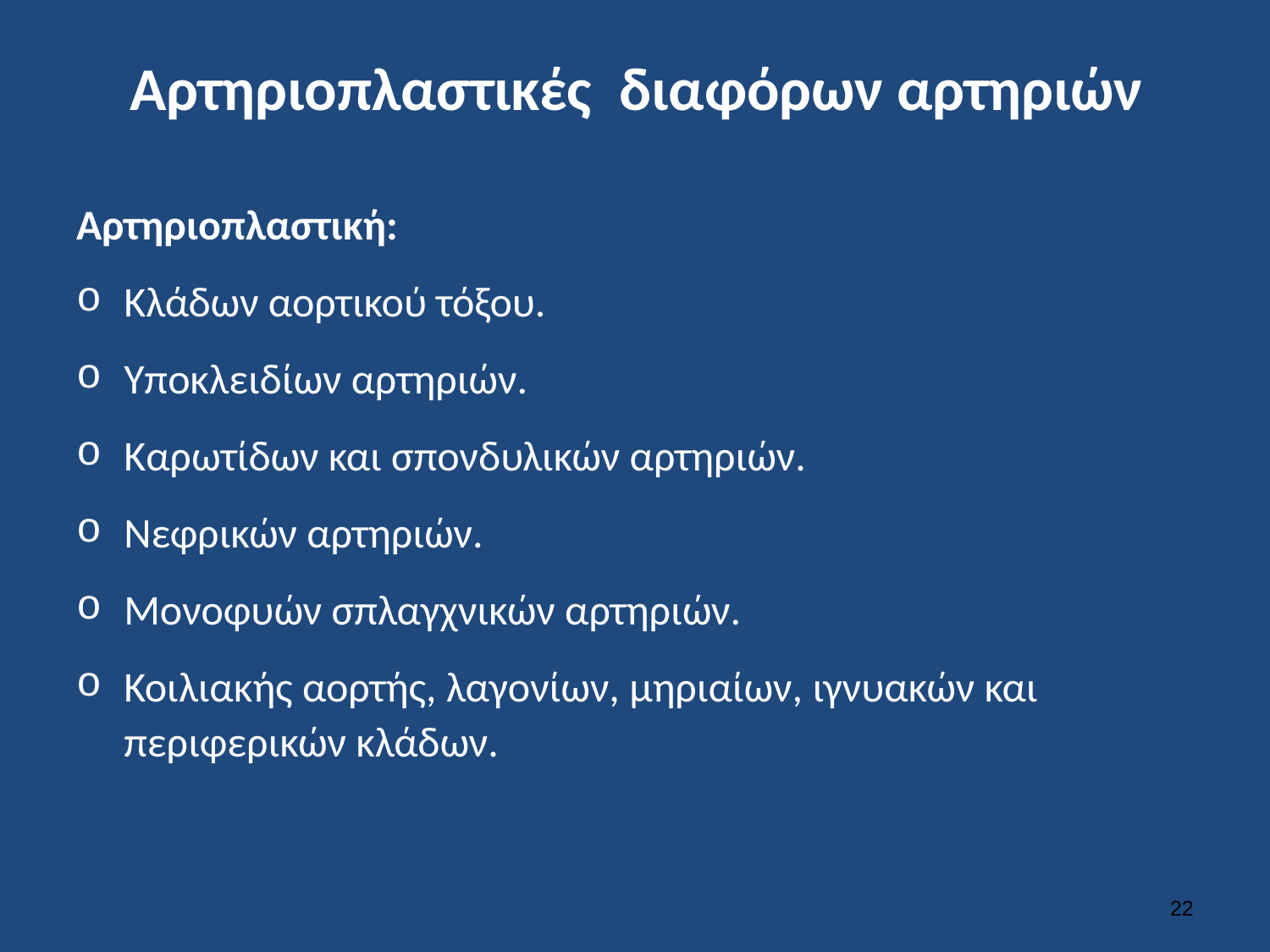

# Αρτηριοπλαστικές  διαφόρων αρτηριών
Αρτηριοπλαστική:
Κλάδων αορτικού τόξου.
Υποκλειδίων αρτηριών.
Καρωτίδων και σπονδυλικών αρτηριών.
Νεφρικών αρτηριών.
Μονοφυών σπλαγχνικών αρτηριών.
Κοιλιακής αορτής, λαγονίων, μηριαίων, ιγνυακών και περιφερικών κλάδων.

22